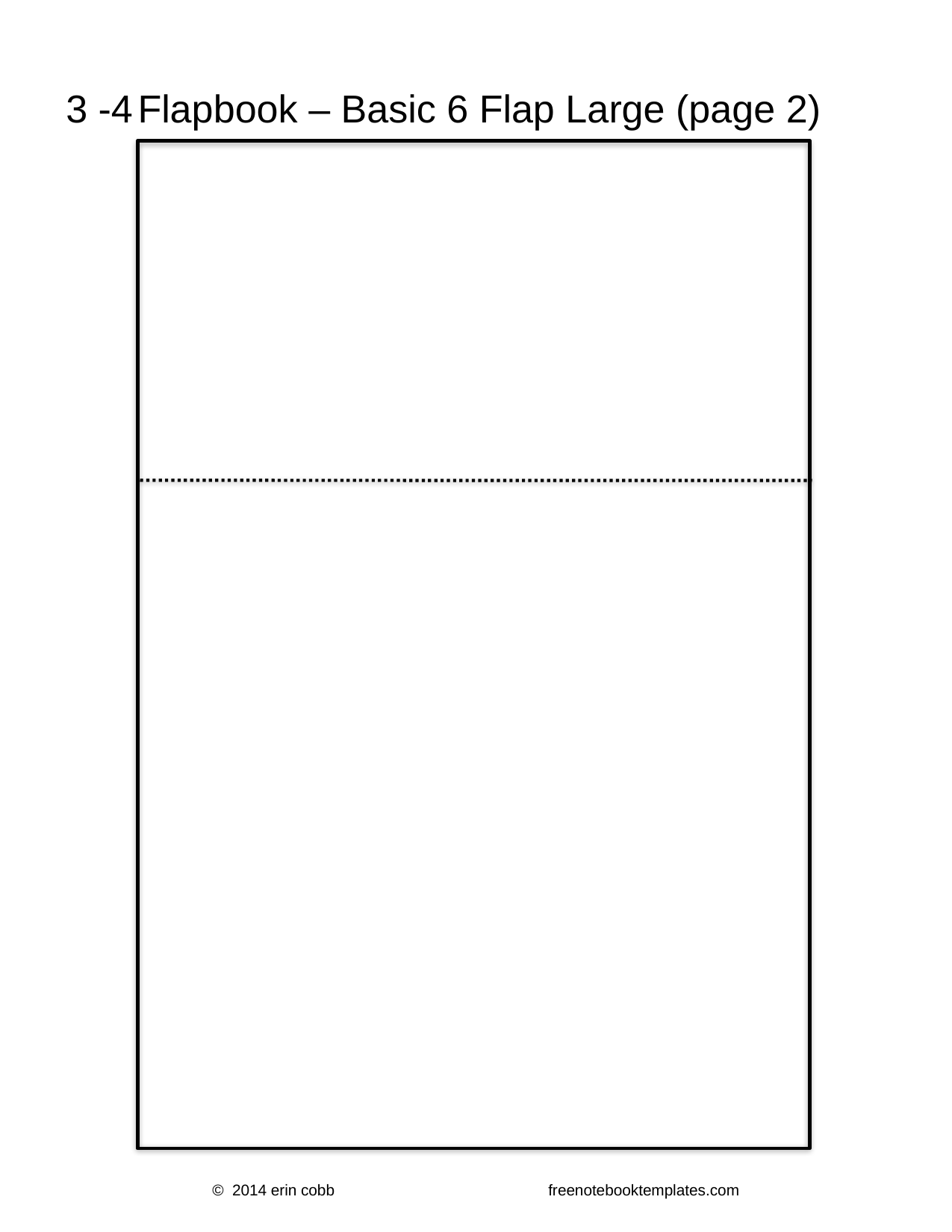

3 -4
Flapbook – Basic 6 Flap Large (page 2)

©  2014 erin cobb		freenotebooktemplates.com